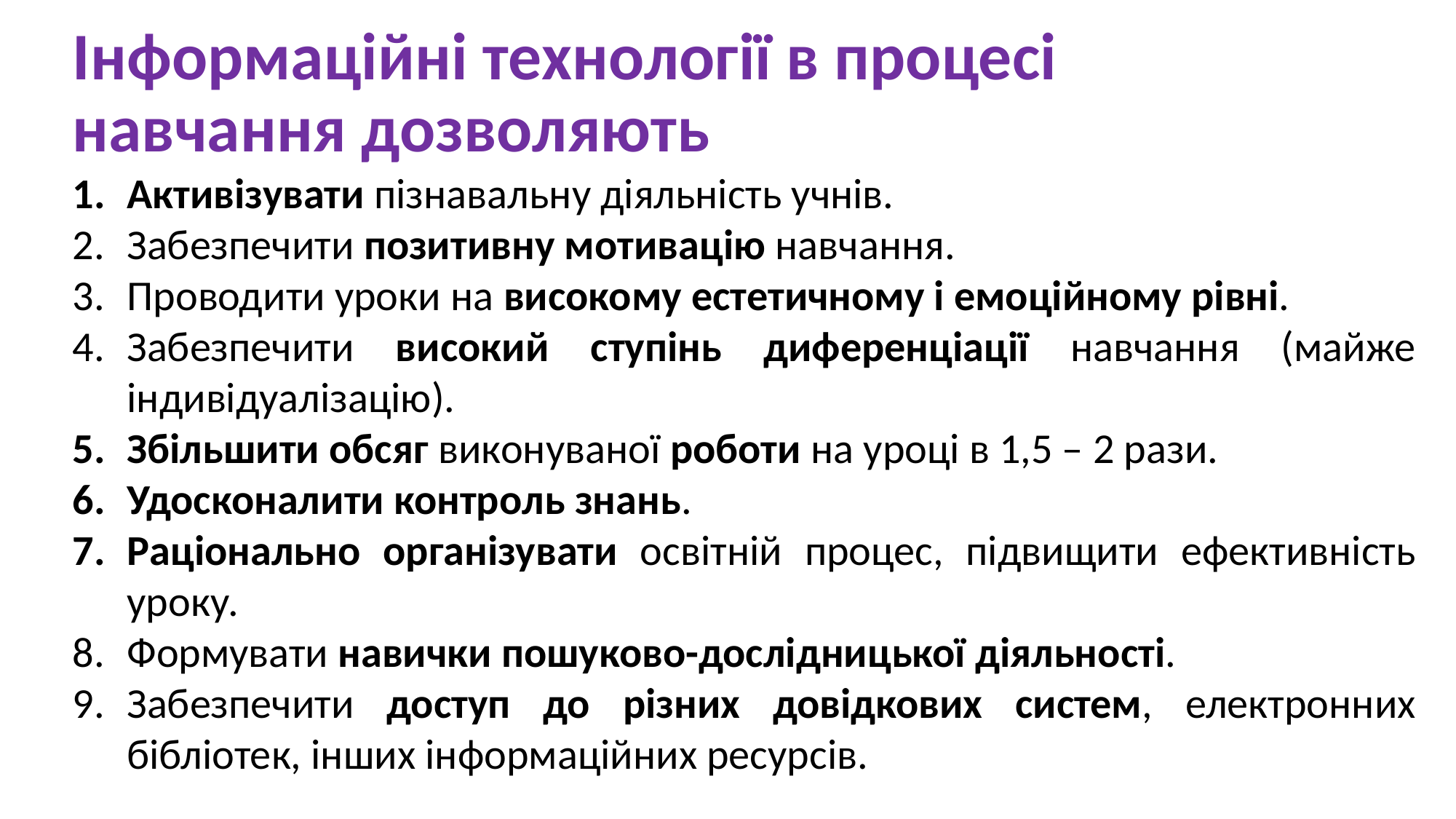

# Інформаційні технології в процесі навчання дозволяють
Активізувати пізнавальну діяльність учнів.
Забезпечити позитивну мотивацію навчання.
Проводити уроки на високому естетичному і емоційному рівні.
Забезпечити високий ступінь диференціації навчання (майже індивідуалізацію).
Збільшити обсяг виконуваної роботи на уроці в 1,5 – 2 рази.
Удосконалити контроль знань.
Раціонально організувати освітній процес, підвищити ефективність уроку.
Формувати навички пошуково-дослідницької діяльності.
Забезпечити доступ до різних довідкових систем, електронних бібліотек, інших інформаційних ресурсів.